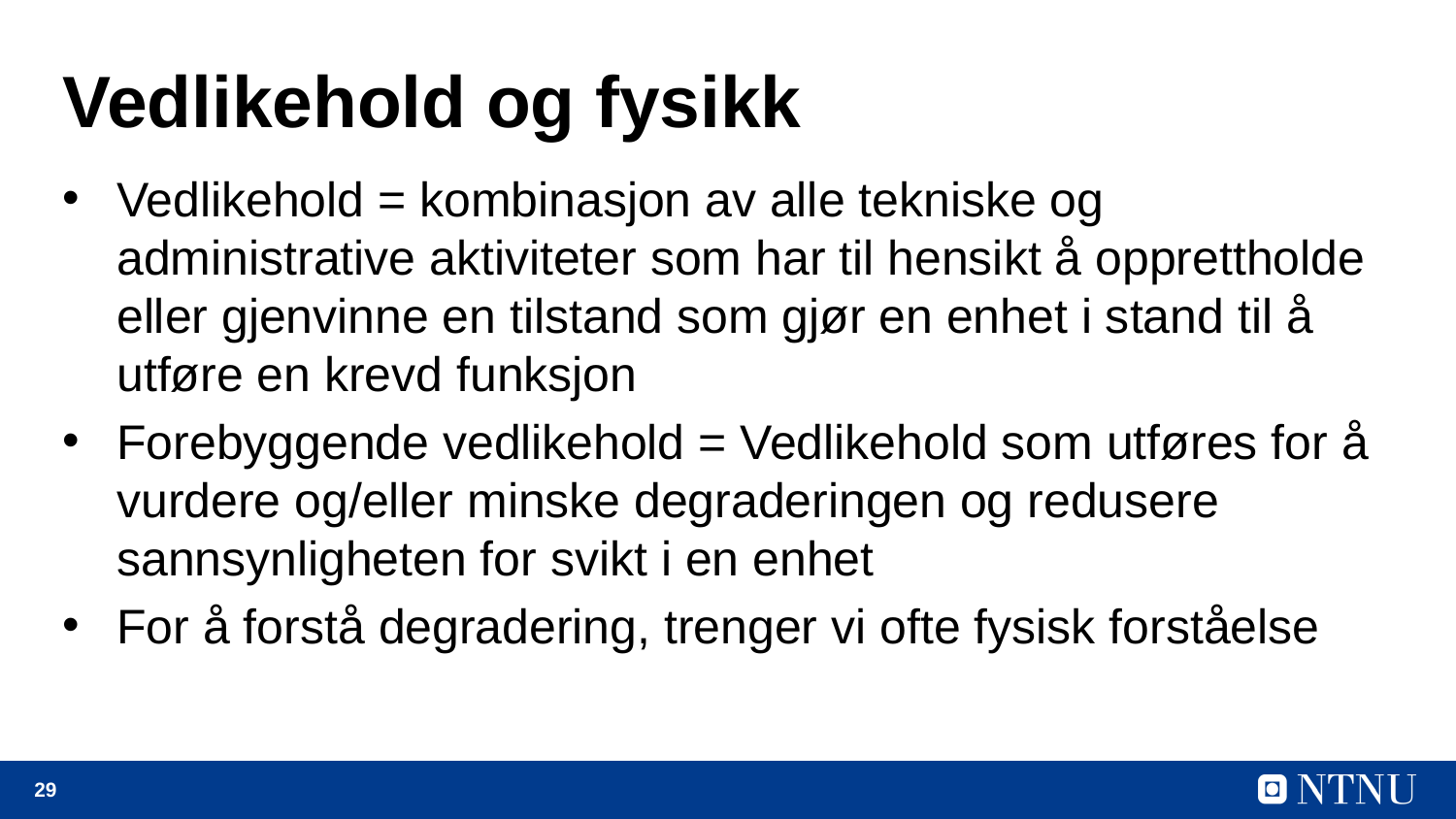

# Vedlikehold og fysikk
Vedlikehold = kombinasjon av alle tekniske og administrative aktiviteter som har til hensikt å opprettholde eller gjenvinne en tilstand som gjør en enhet i stand til å utføre en krevd funksjon
Forebyggende vedlikehold = Vedlikehold som utføres for å vurdere og/eller minske degraderingen og redusere sannsynligheten for svikt i en enhet
For å forstå degradering, trenger vi ofte fysisk forståelse